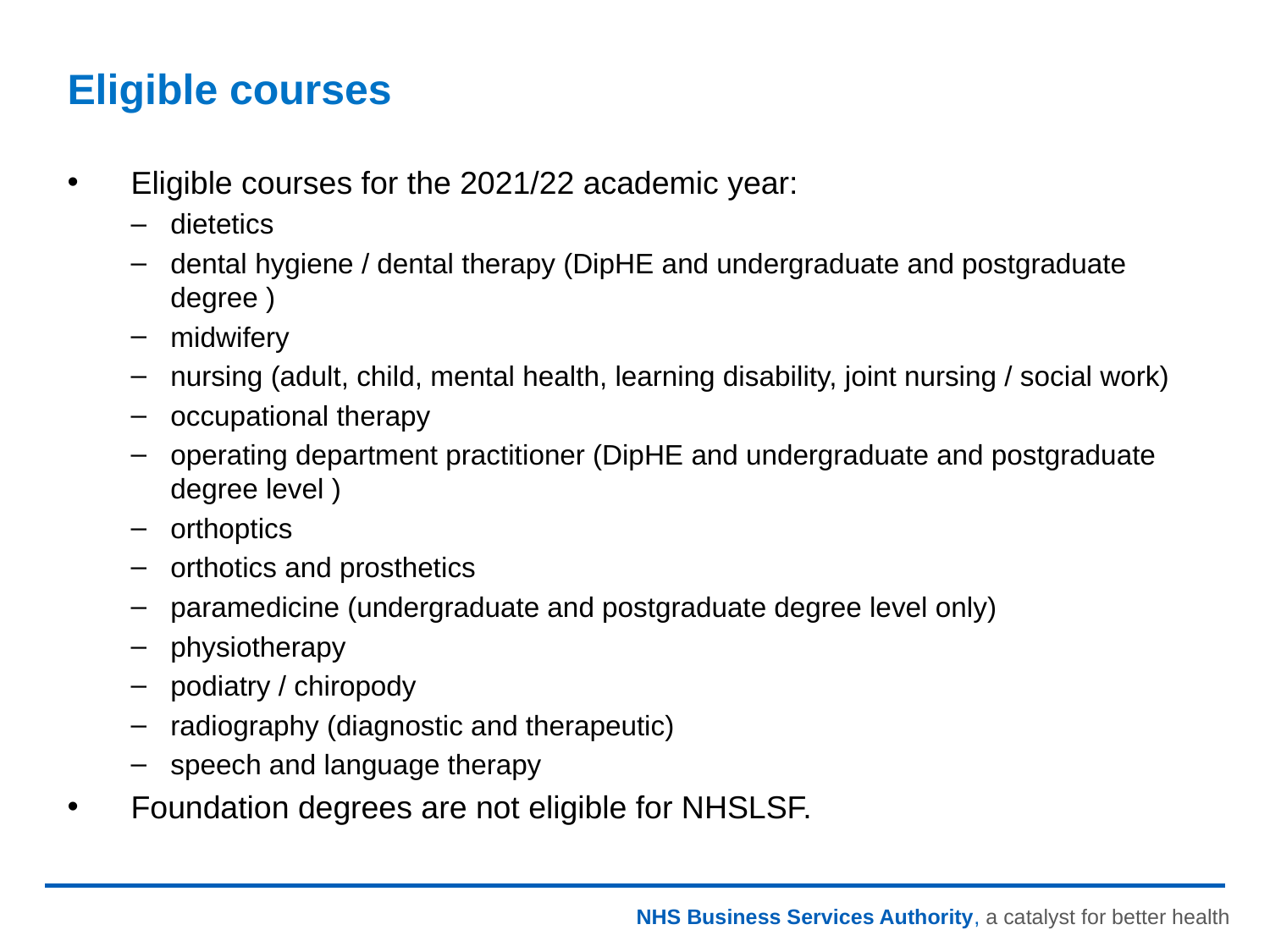

# Eligible courses
Eligible courses for the 2021/22 academic year:
dietetics
dental hygiene / dental therapy (DipHE and undergraduate and postgraduate degree )
midwifery
nursing (adult, child, mental health, learning disability, joint nursing / social work)
occupational therapy
operating department practitioner (DipHE and undergraduate and postgraduate degree level )
orthoptics
orthotics and prosthetics
paramedicine (undergraduate and postgraduate degree level only)
physiotherapy
podiatry / chiropody
radiography (diagnostic and therapeutic)
speech and language therapy
Foundation degrees are not eligible for NHSLSF.